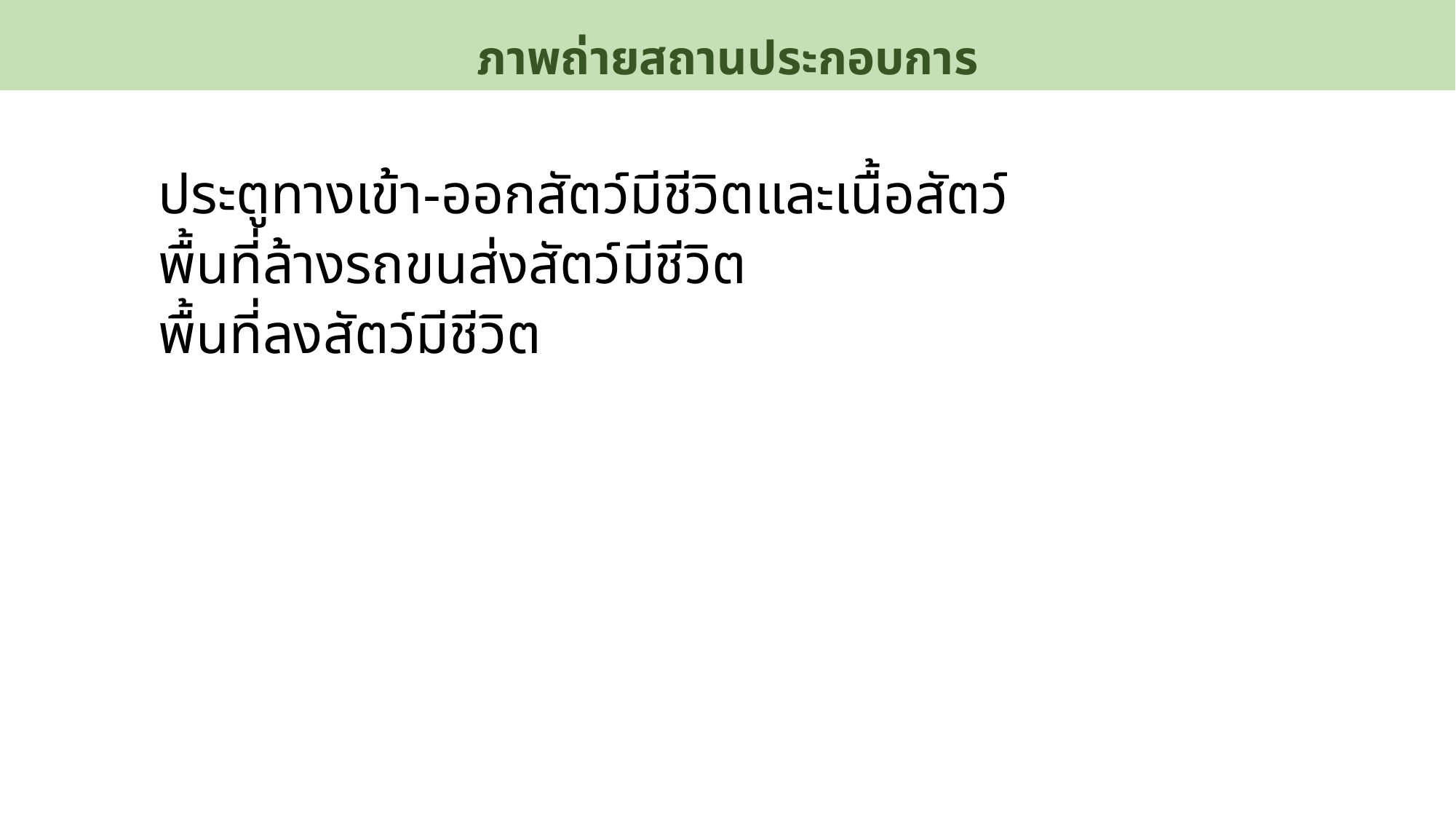

# ภาพถ่ายสถานประกอบการ
ประตูทางเข้า-ออกสัตว์มีชีวิตและเนื้อสัตว์
พื้นที่ล้างรถขนส่งสัตว์มีชีวิต
พื้นที่ลงสัตว์มีชีวิต